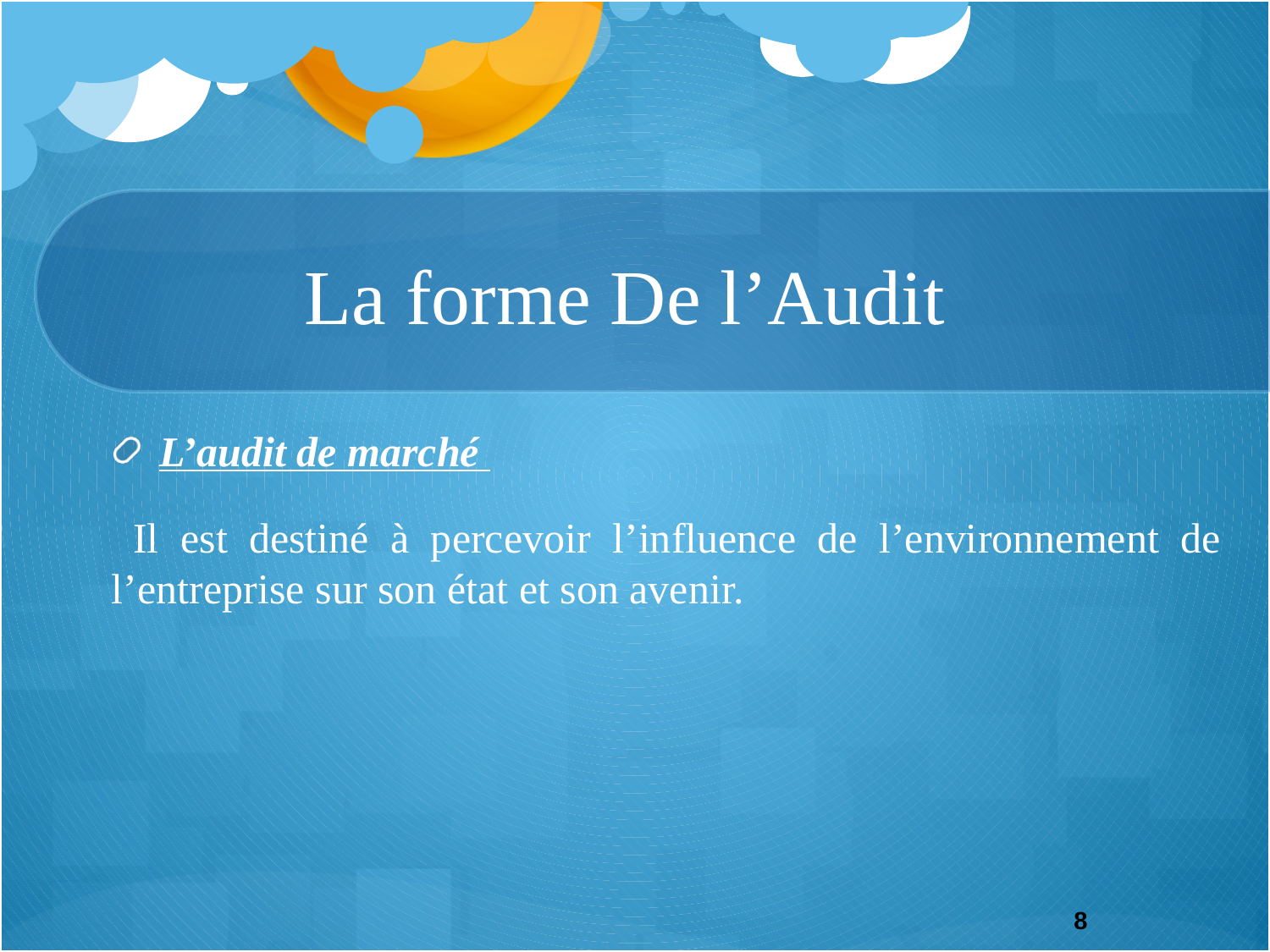

# La forme De l’Audit
L’audit de marché
 Il est destiné à percevoir l’influence de l’environnement de l’entreprise sur son état et son avenir.
8